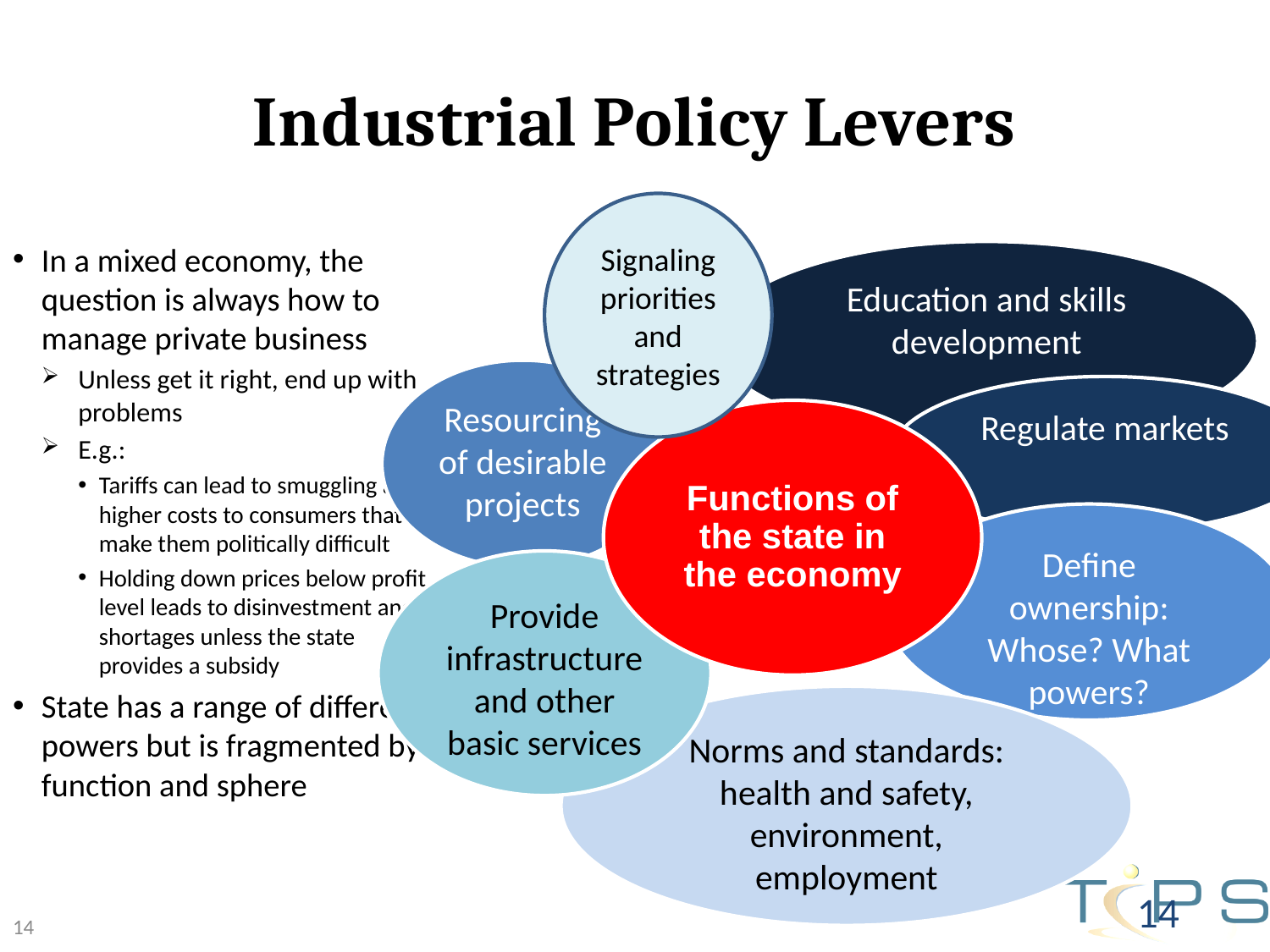

# Industrial Policy Levers
Signaling priorities and strategies

In a mixed economy, the question is always how to manage private business
Unless get it right, end up with problems
E.g.:
Tariffs can lead to smuggling and higher costs to consumers that make them politically difficult
Holding down prices below profit level leads to disinvestment and shortages unless the state provides a subsidy
State has a range of different powers but is fragmented by function and sphere

Education and skills development

Resourcing of desirable projects
Regulate markets
Functions of the state in the economy
Define ownership: Whose? What powers?
Provide infrastructure and other basic services
Norms and standards: health and safety, environment, employment
14
14